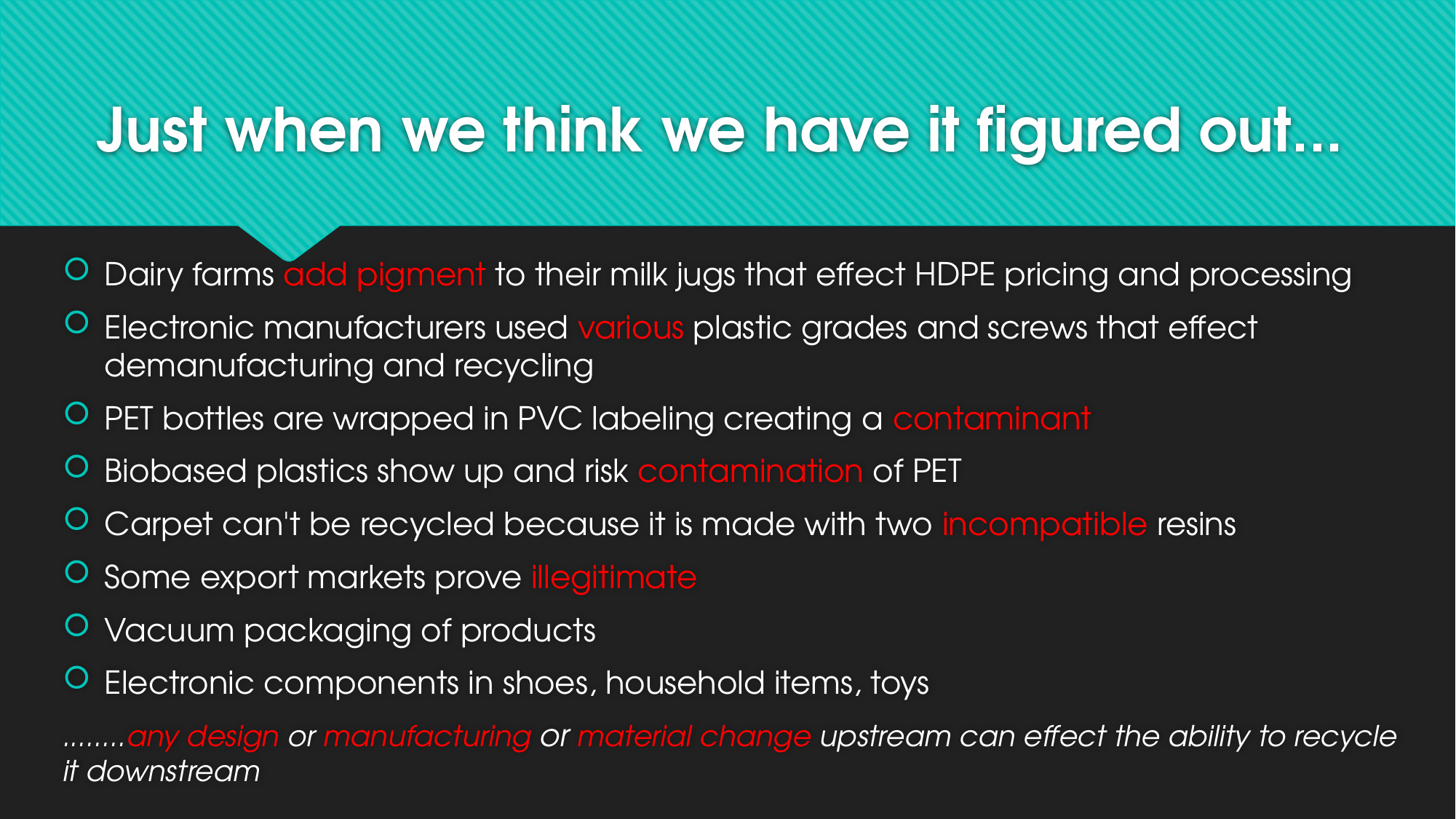

# Just when we think we have it figured out...
Dairy farms add pigment to their milk jugs that effect HDPE pricing and processing
Electronic manufacturers used various plastic grades and screws that effect demanufacturing and recycling
PET bottles are wrapped in PVC labeling creating a contaminant
Biobased plastics show up and risk contamination of PET
Carpet can't be recycled because it is made with two incompatible resins
Some export markets prove illegitimate
Vacuum packaging of products
Electronic components in shoes, household items, toys
........any design or manufacturing or material change upstream can effect the ability to recycle it downstream